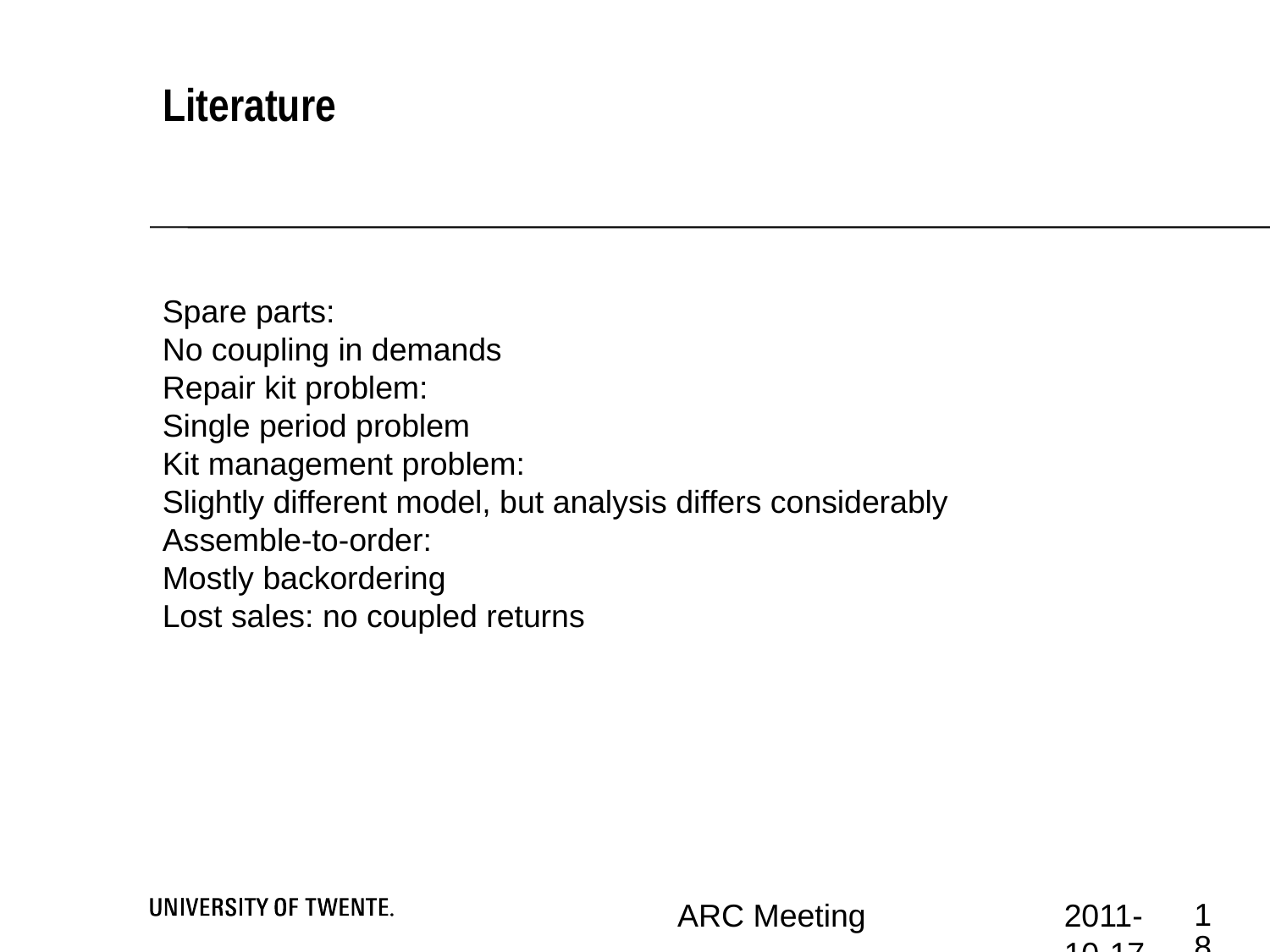

Literature

Spare parts:
No coupling in demands
Repair kit problem:
Single period problem
Kit management problem:
Slightly different model, but analysis differs considerably
Assemble-to-order:
Mostly backordering
Lost sales: no coupled returns

18
ARC Meeting
2011-10-17